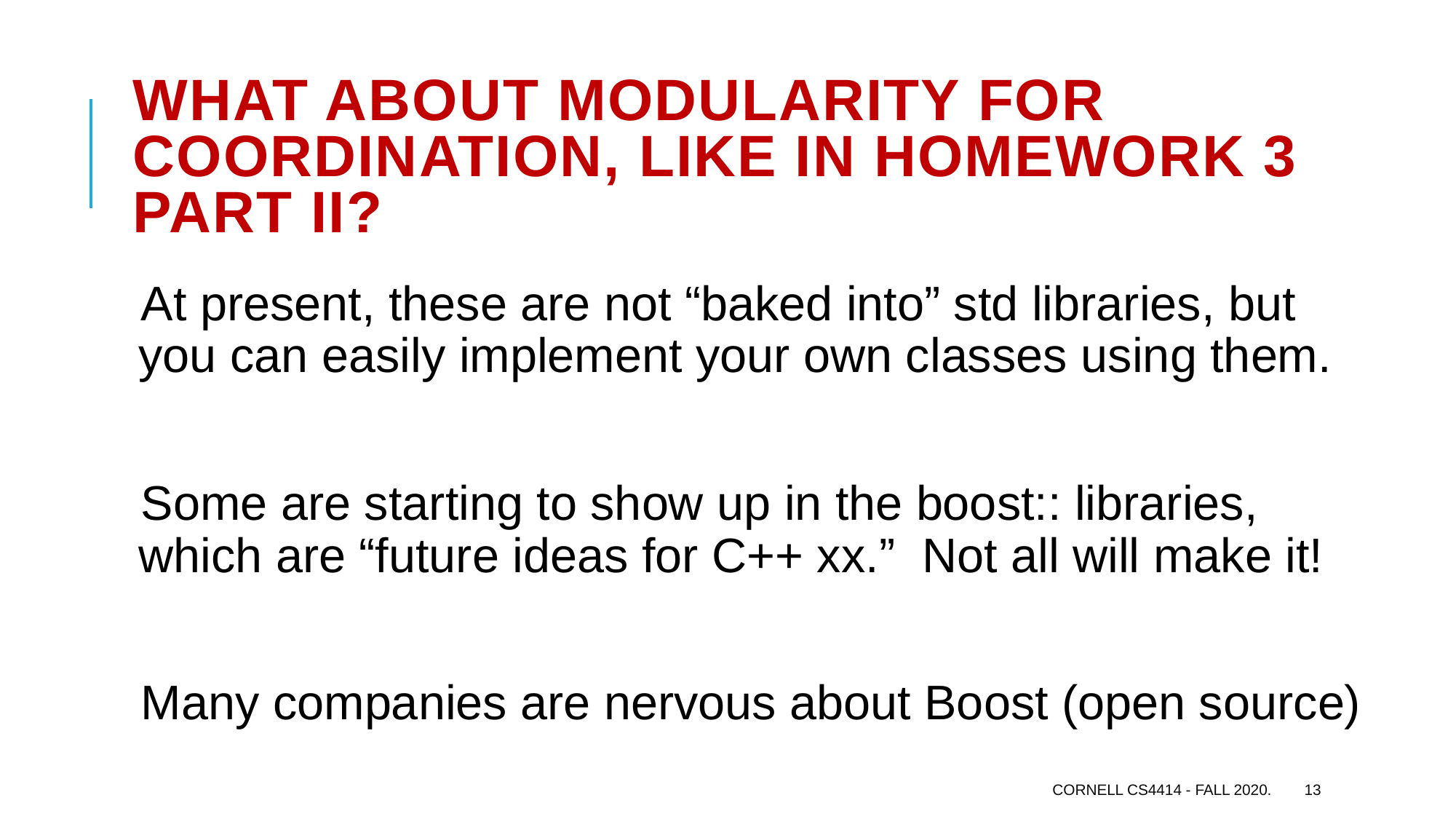

# What about modularity for coordination, like in Homework 3 Part II?
At present, these are not “baked into” std libraries, but you can easily implement your own classes using them.

Some are starting to show up in the boost:: libraries, which are “future ideas for C++ xx.”  Not all will make it!

Many companies are nervous about Boost (open source)
Cornell CS4414 - Fall 2020.
13